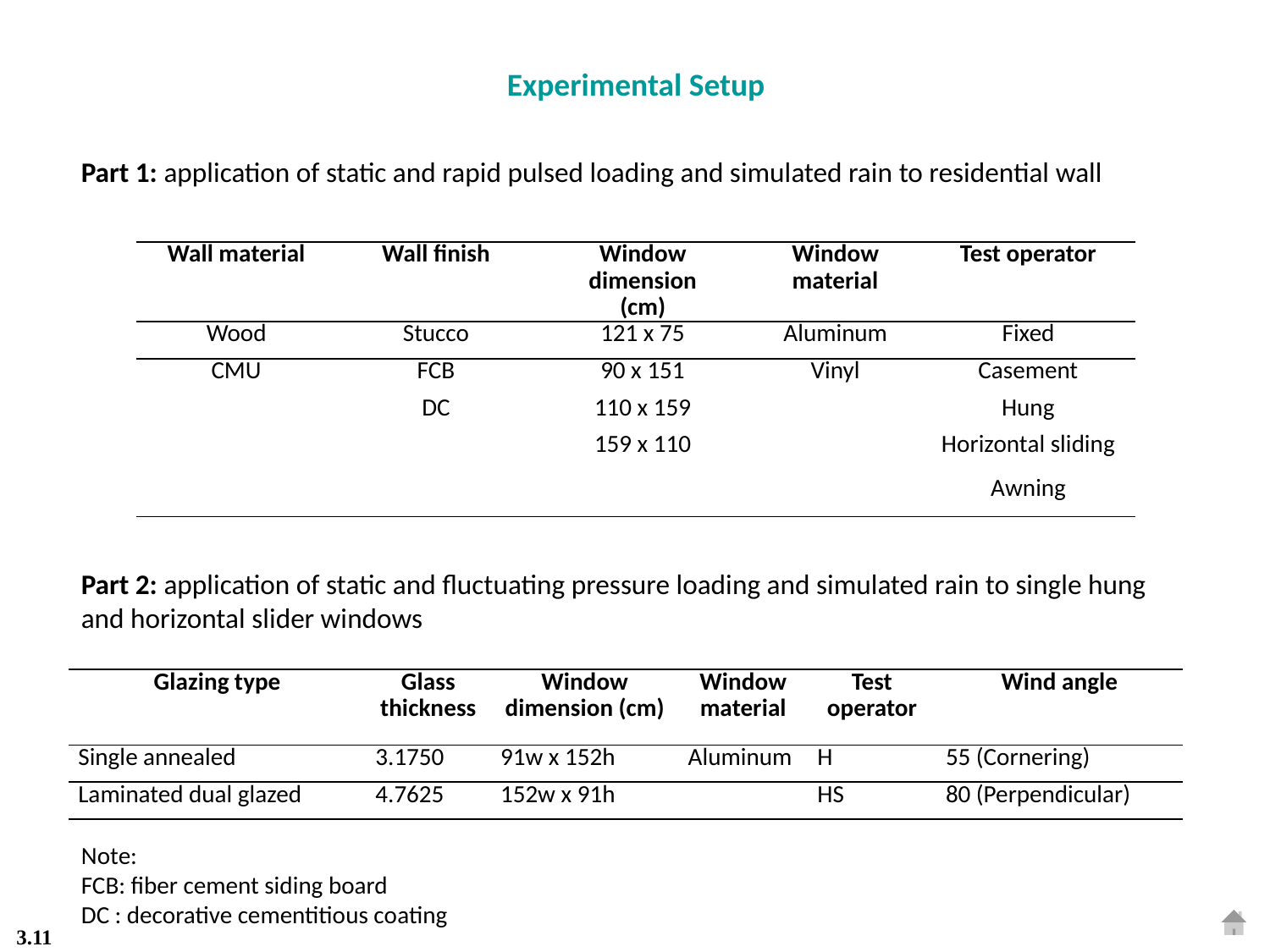

Experimental Setup
Part 1: application of static and rapid pulsed loading and simulated rain to residential wall
| Wall material | Wall finish | Window dimension (cm) | Window material | Test operator |
| --- | --- | --- | --- | --- |
| Wood | Stucco | 121 x 75 | Aluminum | Fixed |
| CMU | FCB | 90 x 151 | Vinyl | Casement |
|  | DC | 110 x 159 |  | Hung |
|  |  | 159 x 110 |  | Horizontal sliding |
|  |  |  |  | Awning |
Part 2: application of static and fluctuating pressure loading and simulated rain to single hung
and horizontal slider windows
| Glazing type | Glass thickness | Window dimension (cm) | Window material | Test operator | Wind angle |
| --- | --- | --- | --- | --- | --- |
| Single annealed | 3.1750 | 91w x 152h | Aluminum | H | 55 (Cornering) |
| Laminated dual glazed | 4.7625 | 152w x 91h |  | HS | 80 (Perpendicular) |
Note:
FCB: fiber cement siding board
DC : decorative cementitious coating

3.11